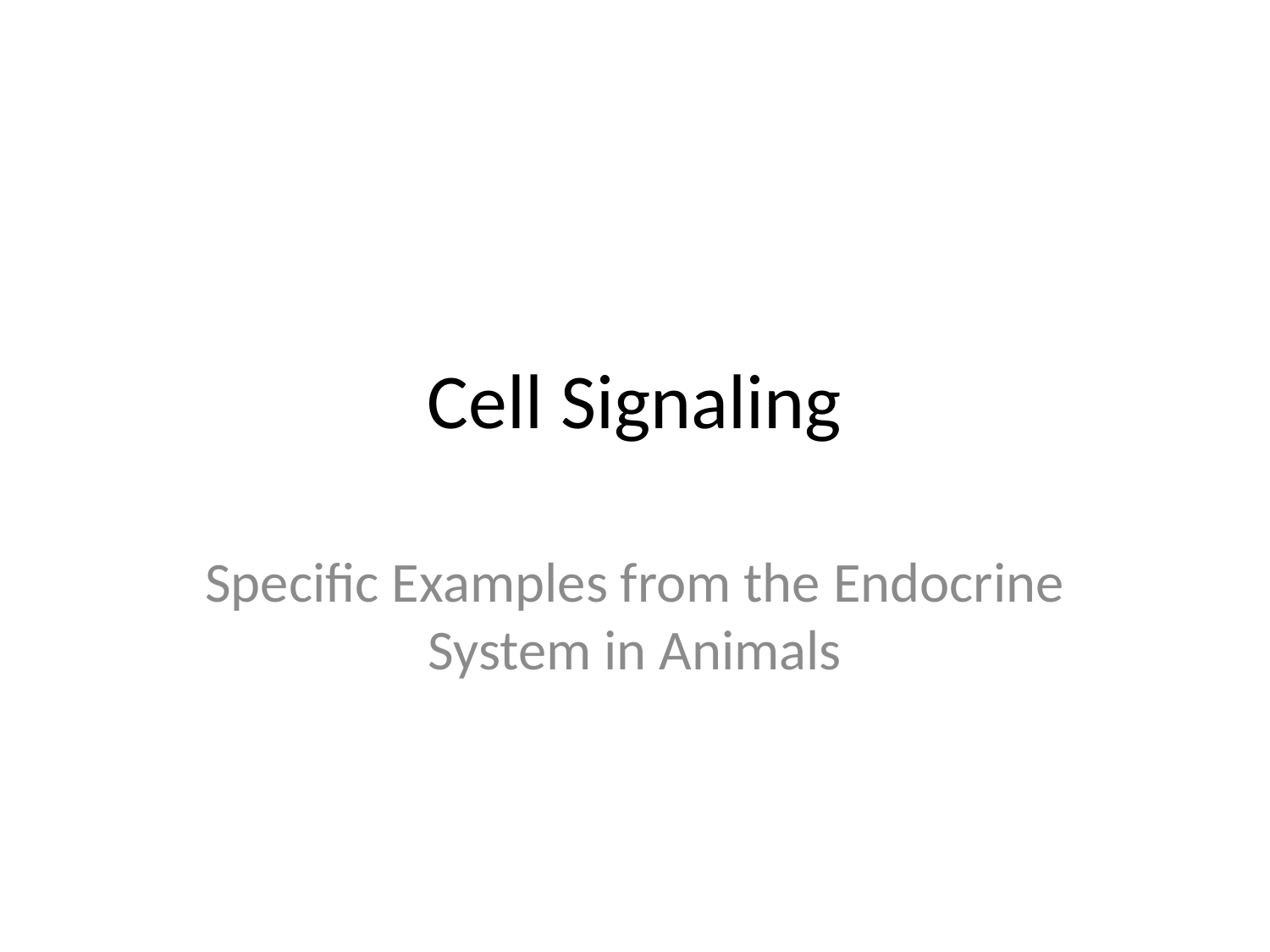

# Cell Signaling
Specific Examples from the Endocrine System in Animals